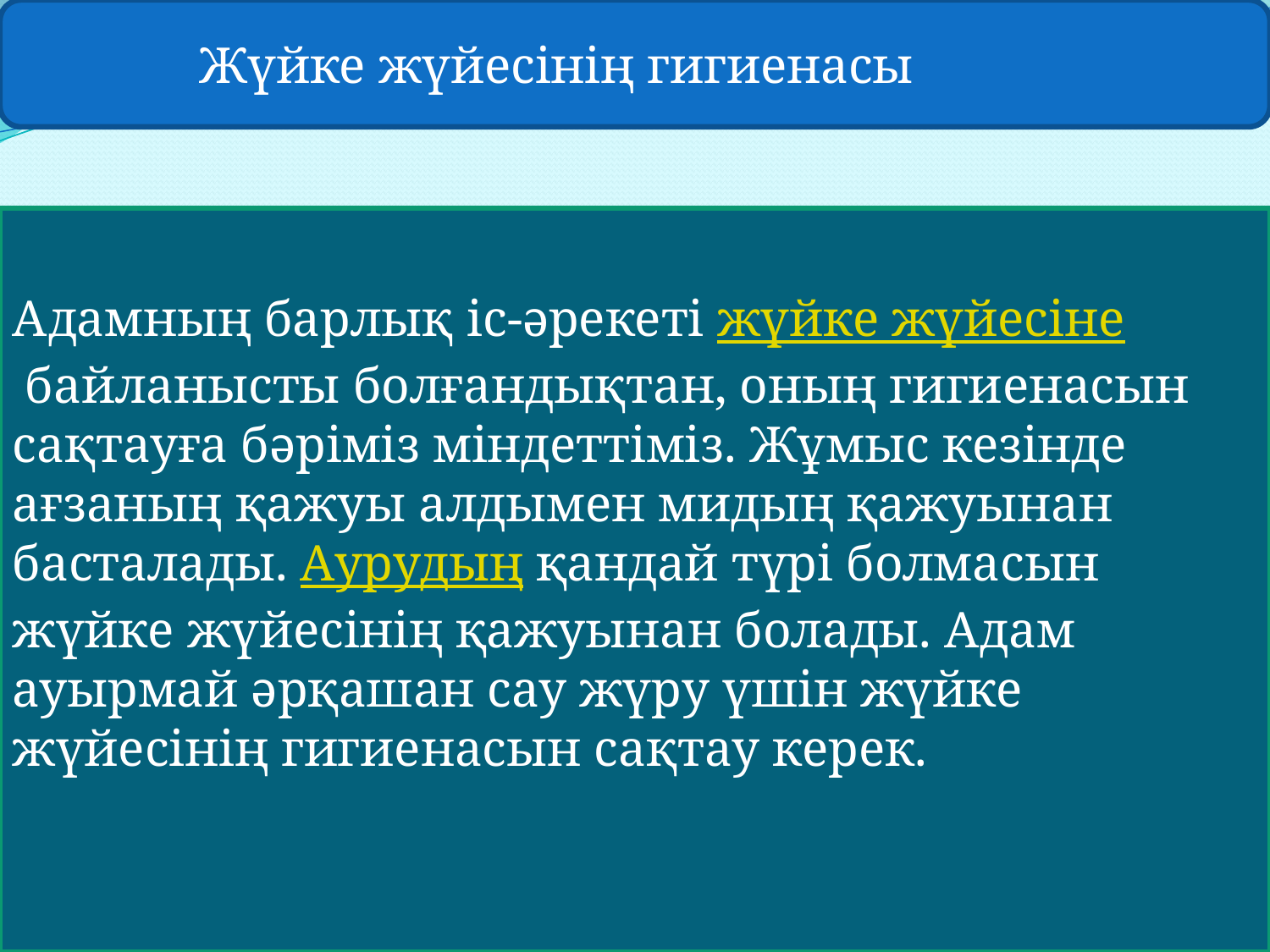

Жүйке жүйесінің гигиенасы
Адамның барлық іс-әрекеті жүйке жүйесіне байланысты болғандықтан, оның гигиенасын сақтауға бәріміз міндеттіміз. Жұмыс кезінде ағзаның қажуы алдымен мидың қажуынан басталады. Аурудың қандай түрі болмасын жүйке жүйесінің қажуынан болады. Адам ауырмай әрқашан сау жүру үшін жүйке жүйесінің гигиенасын сақтау керек.